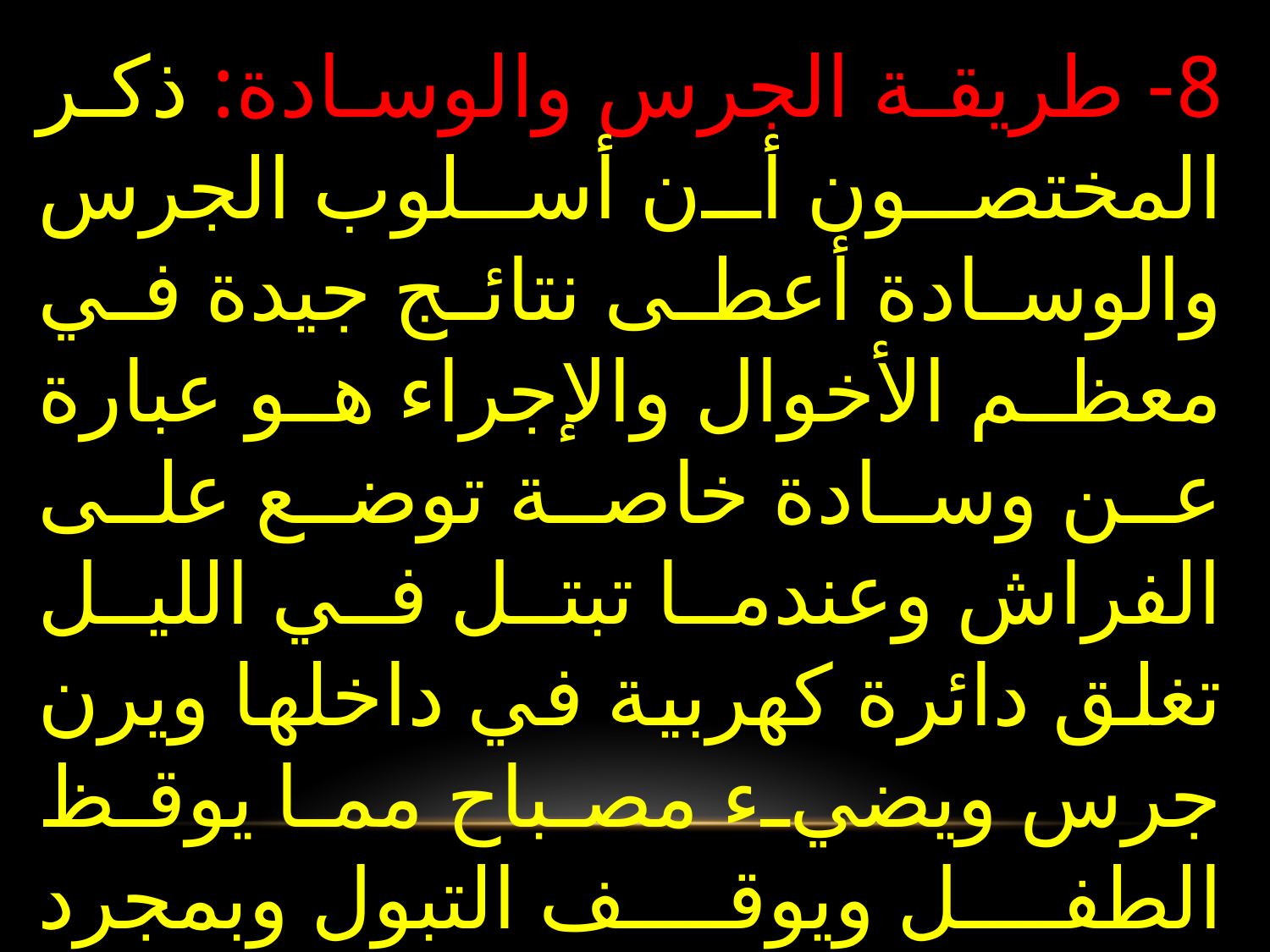

8- طريقة الجرس والوسادة: ذكر المختصون أن أسلوب الجرس والوسادة أعطى نتائج جيدة في معظم الأخوال والإجراء هو عبارة عن وسادة خاصة توضع على الفراش وعندما تبتل في الليل تغلق دائرة كهربية في داخلها ويرن جرس ويضيء مصباح مما يوقظ الطفل ويوقف التبول وبمجرد تدريب الطفل على التحكم بالمثانة ترفع الوسائد والجرس.